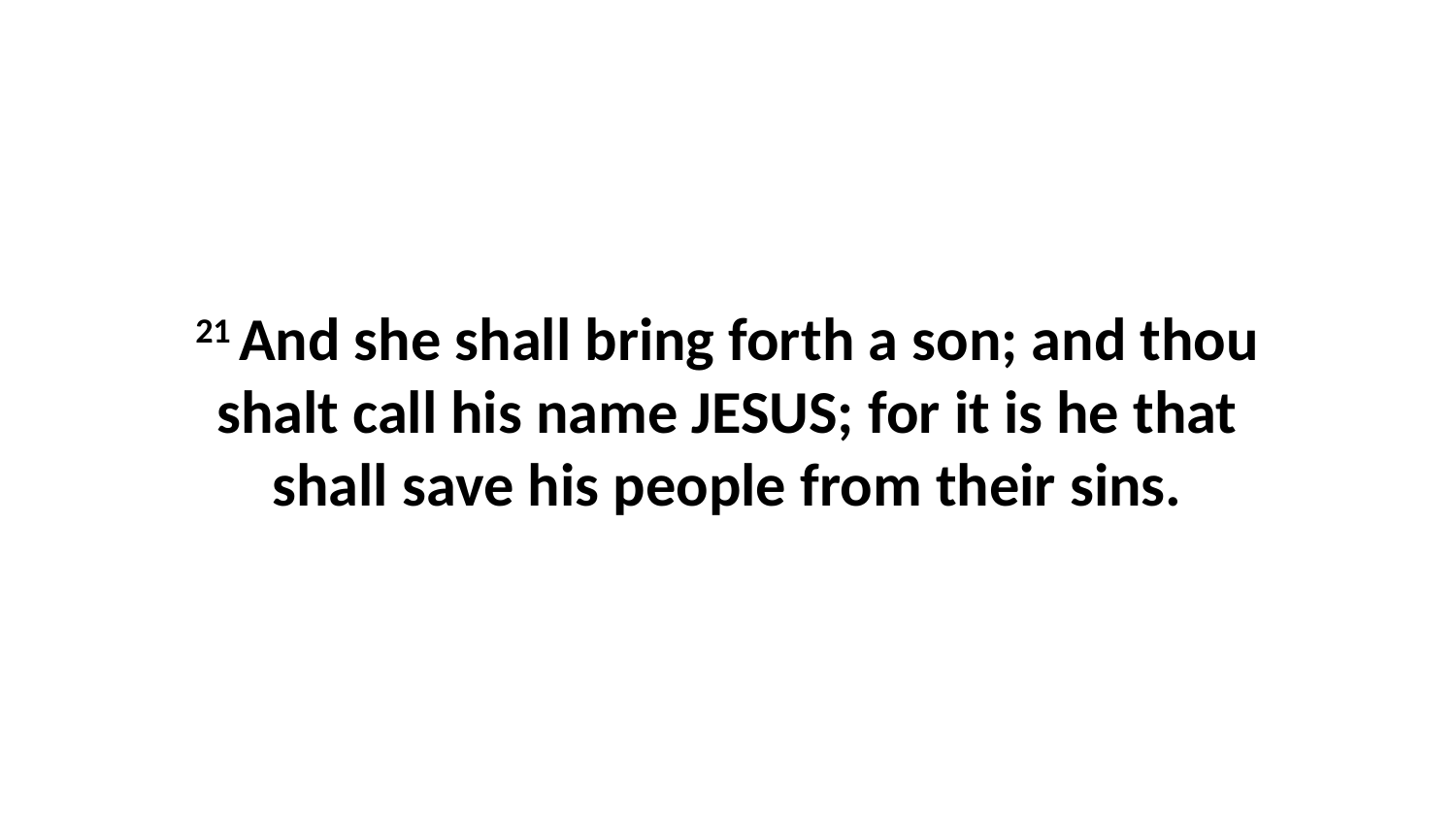

21 And she shall bring forth a son; and thou shalt call his name JESUS; for it is he that shall save his people from their sins.